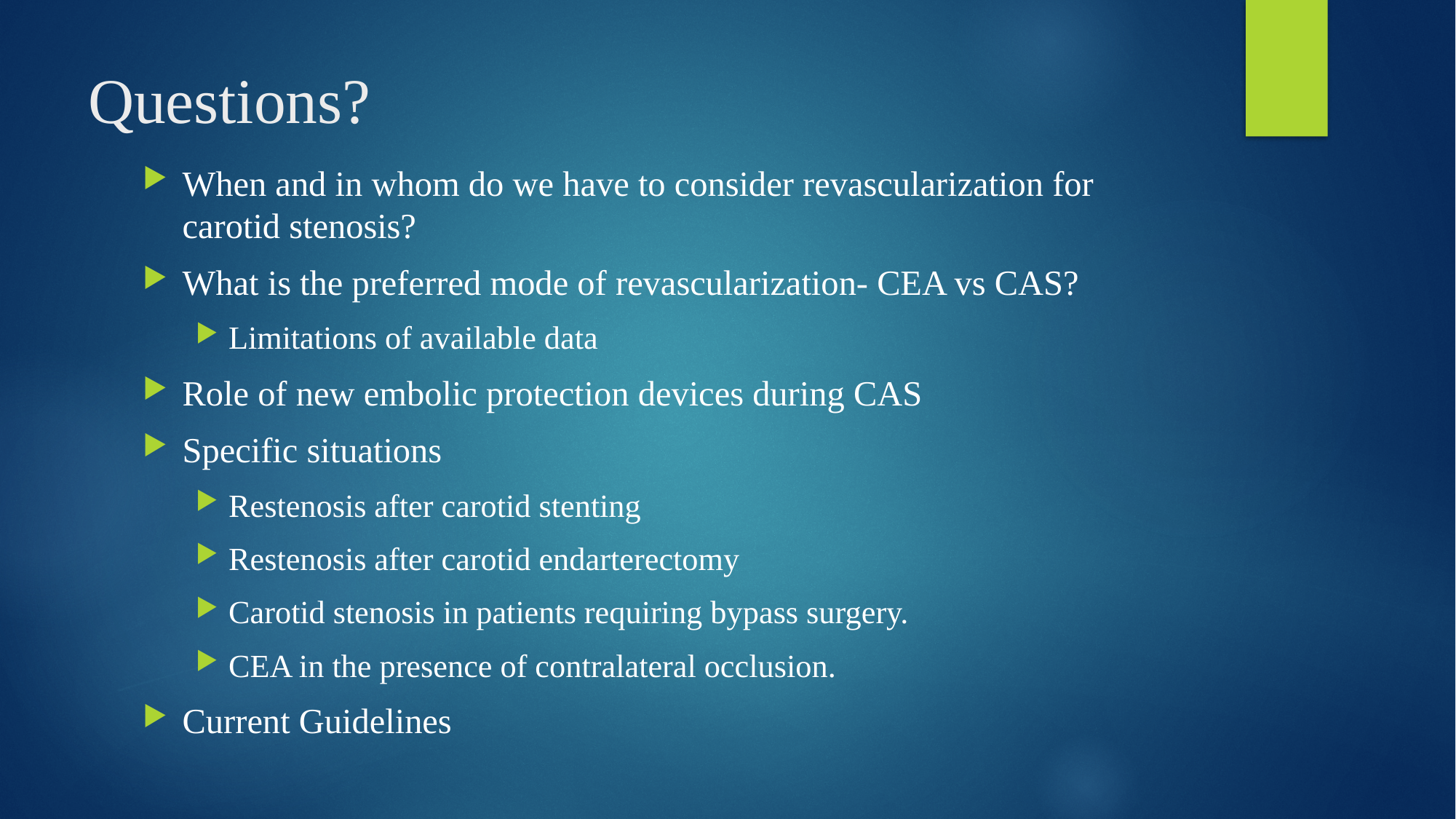

# Questions?
When and in whom do we have to consider revascularization for carotid stenosis?
What is the preferred mode of revascularization- CEA vs CAS?
Limitations of available data
Role of new embolic protection devices during CAS
Specific situations
Restenosis after carotid stenting
Restenosis after carotid endarterectomy
Carotid stenosis in patients requiring bypass surgery.
CEA in the presence of contralateral occlusion.
Current Guidelines